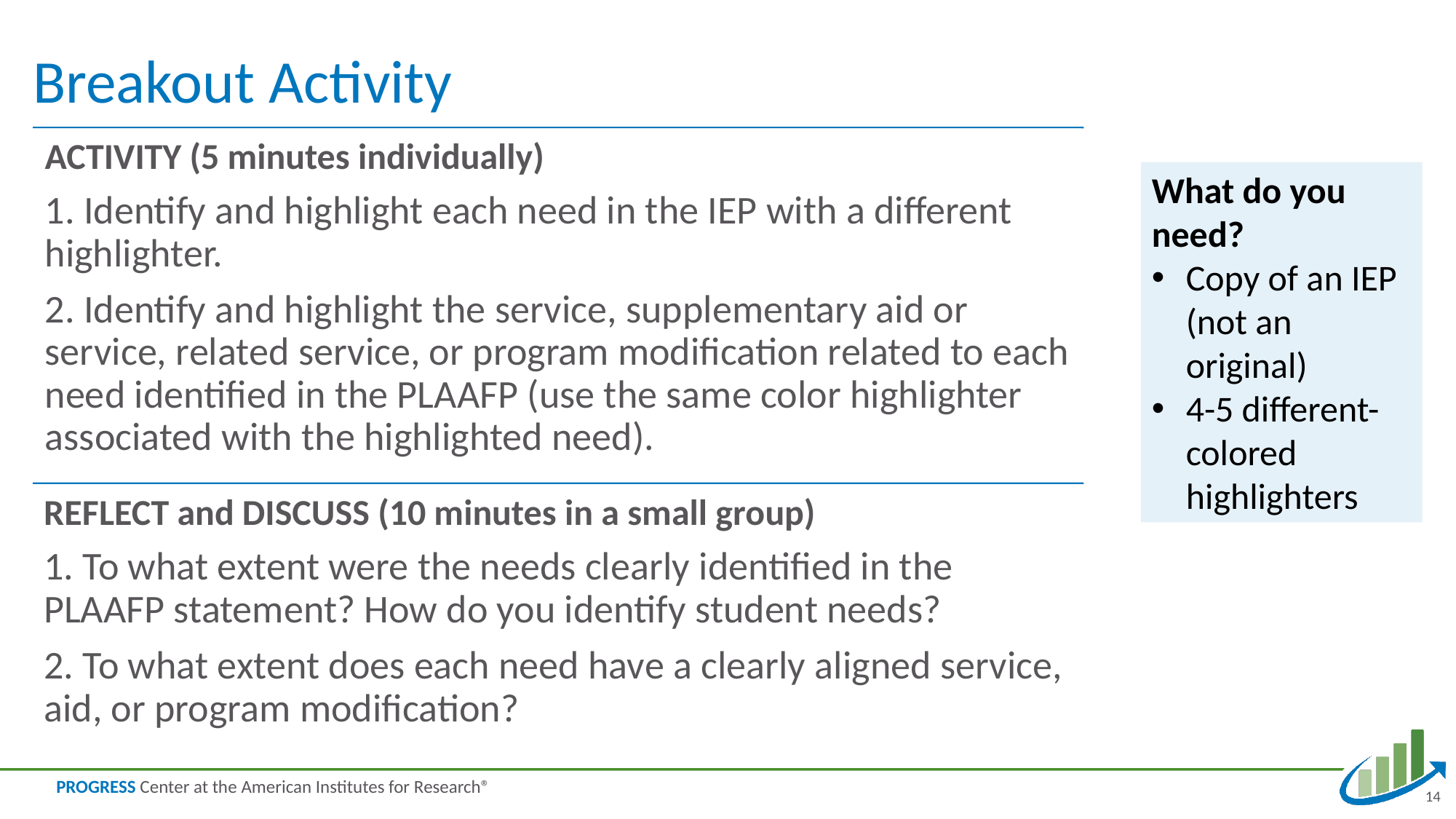

# Breakout Activity
ACTIVITY (5 minutes individually)
1. Identify and highlight each need in the IEP with a different highlighter.
2. Identify and highlight the service, supplementary aid or service, related service, or program modification related to each need identified in the PLAAFP (use the same color highlighter associated with the highlighted need).
REFLECT and DISCUSS (10 minutes in a small group)
1. To what extent were the needs clearly identified in the PLAAFP statement? How do you identify student needs?
2. To what extent does each need have a clearly aligned service, aid, or program modification?
What do you need?
Copy of an IEP (not an original)
4-5 different-colored highlighters
14